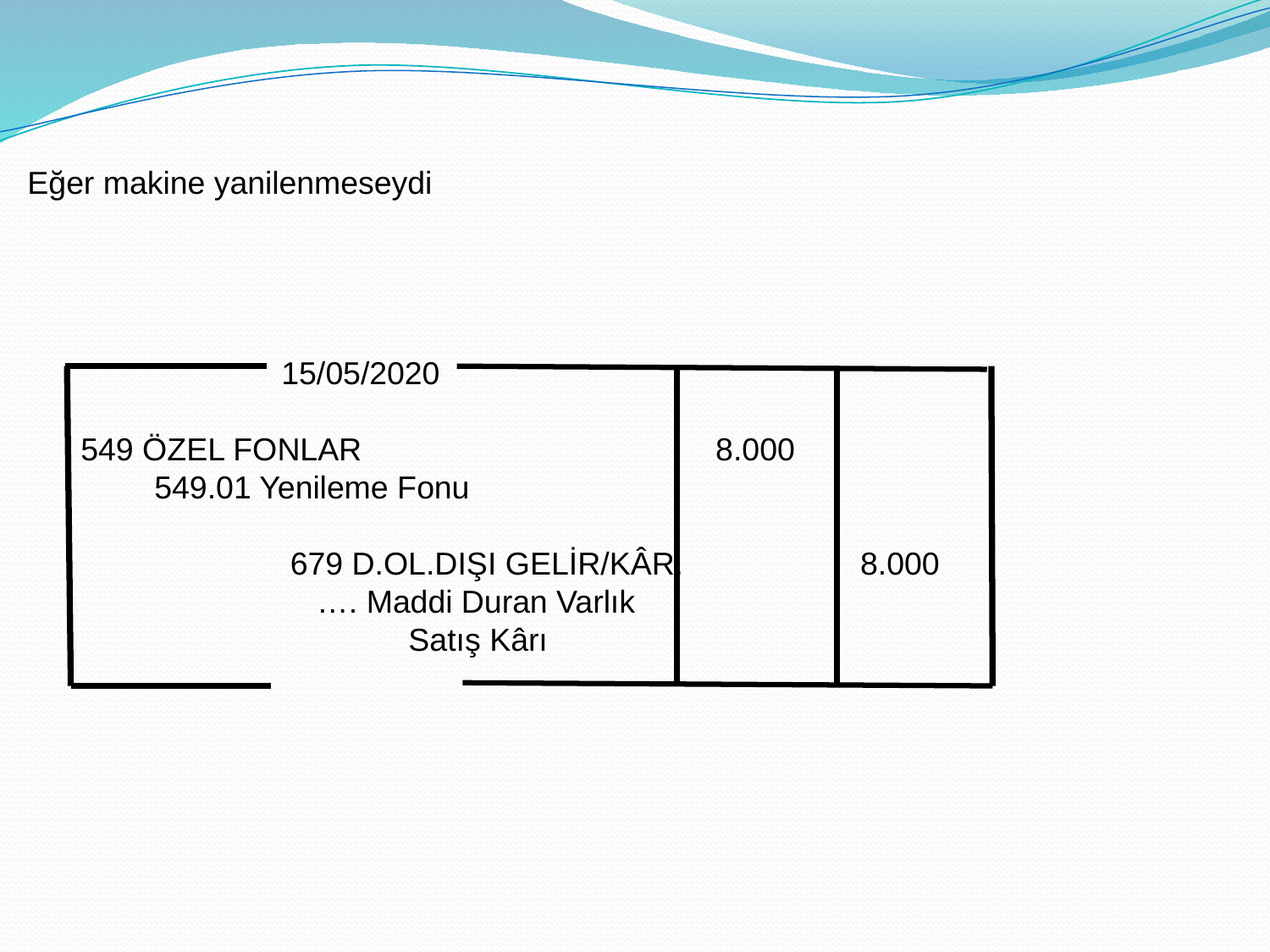

Eğer makine yanilenmeseydi

		15/05/2020

      549 ÖZEL FONLAR			      8.000
	549.01 Yenileme Fonu

		 679 D.OL.DIŞI GELİR/KÂR.	        8.000
		    …. Maddi Duran Varlık
			Satış Kârı